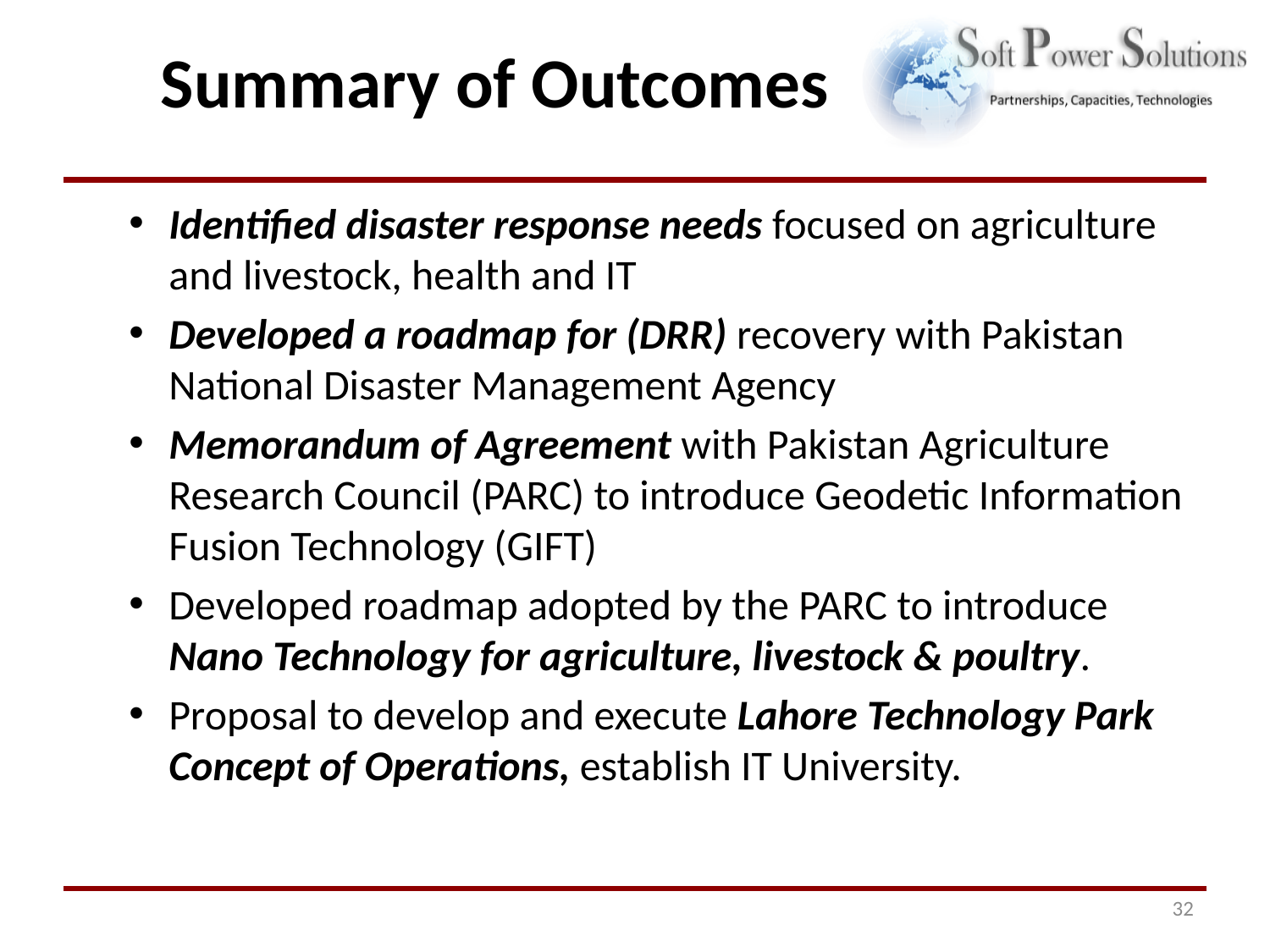

# Summary of Outcomes
Identified disaster response needs focused on agriculture and livestock, health and IT
Developed a roadmap for (DRR) recovery with Pakistan National Disaster Management Agency
Memorandum of Agreement with Pakistan Agriculture Research Council (PARC) to introduce Geodetic Information Fusion Technology (GIFT)
Developed roadmap adopted by the PARC to introduce Nano Technology for agriculture, livestock & poultry.
Proposal to develop and execute Lahore Technology Park Concept of Operations, establish IT University.

32